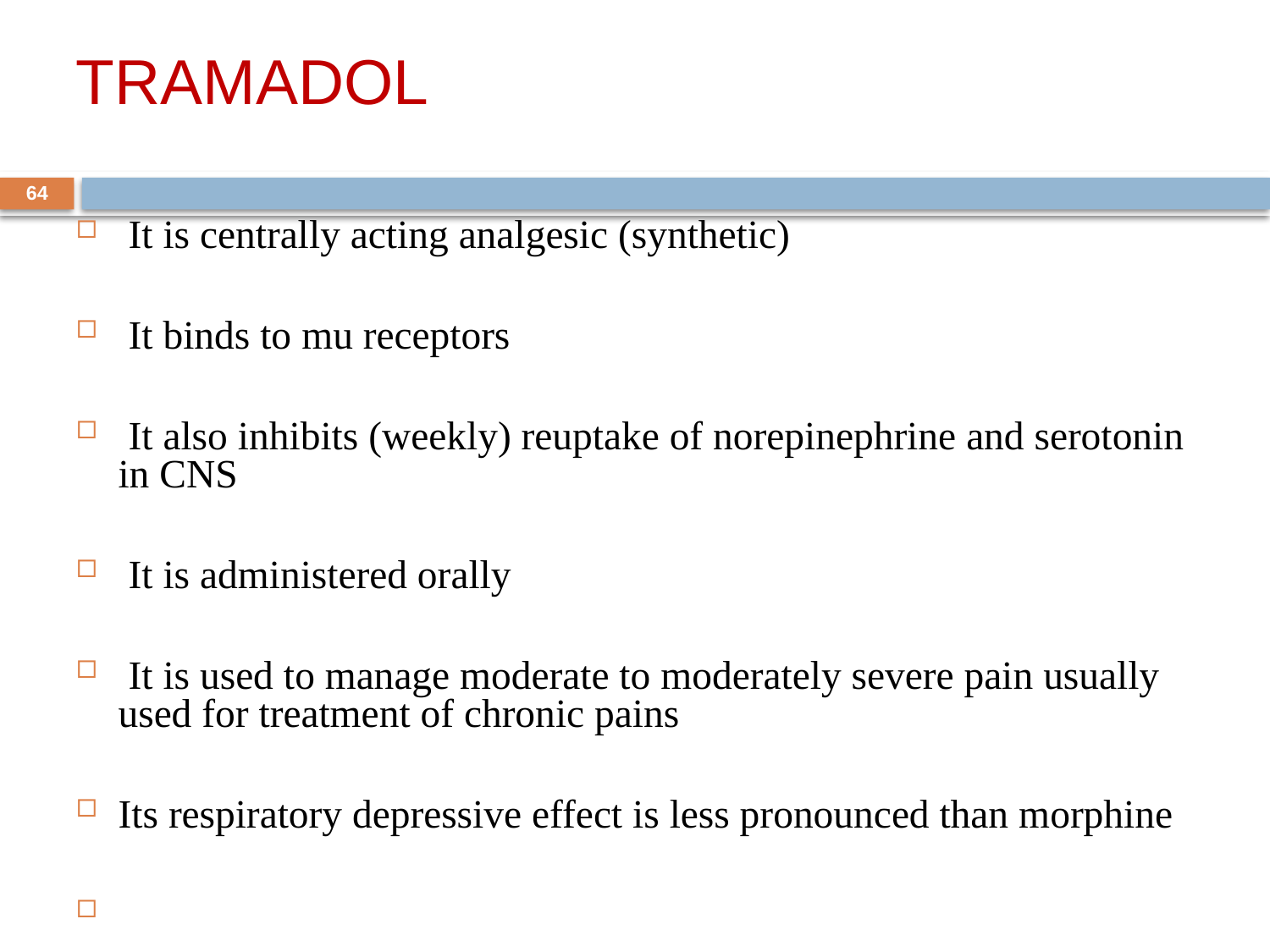

# TRAMADOL
64
 It is centrally acting analgesic (synthetic)

 It binds to mu receptors

 It also inhibits (weekly) reuptake of norepinephrine and serotonin in CNS

 It is administered orally

 It is used to manage moderate to moderately severe pain usually used for treatment of chronic pains

Its respiratory depressive effect is less pronounced than morphine